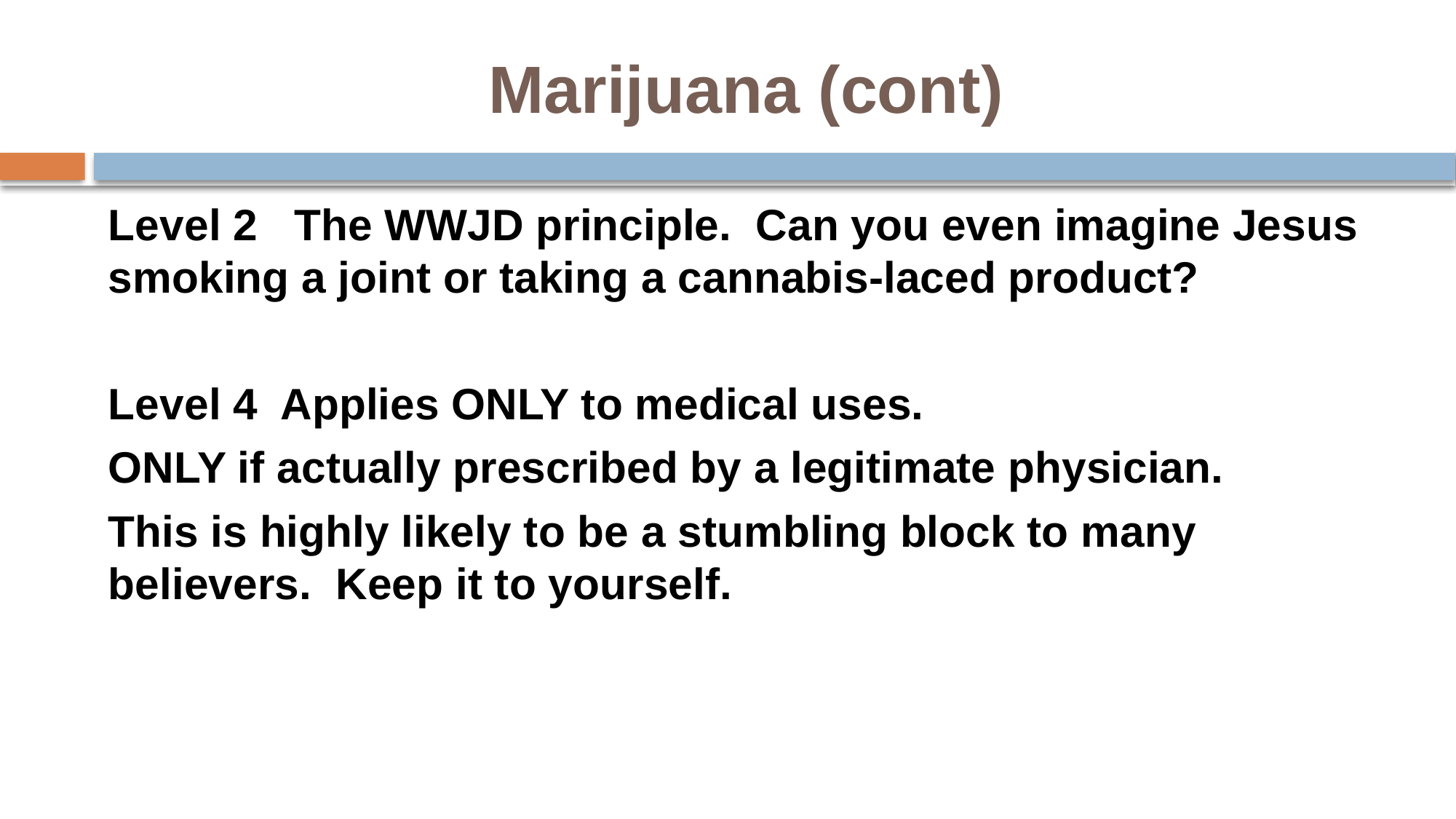

# Marijuana (cont)
Level 2   The WWJD principle.  Can you even imagine Jesus smoking a joint or taking a cannabis-laced product?

Level 4  Applies ONLY to medical uses.
ONLY if actually prescribed by a legitimate physician.
This is highly likely to be a stumbling block to many believers.  Keep it to yourself.